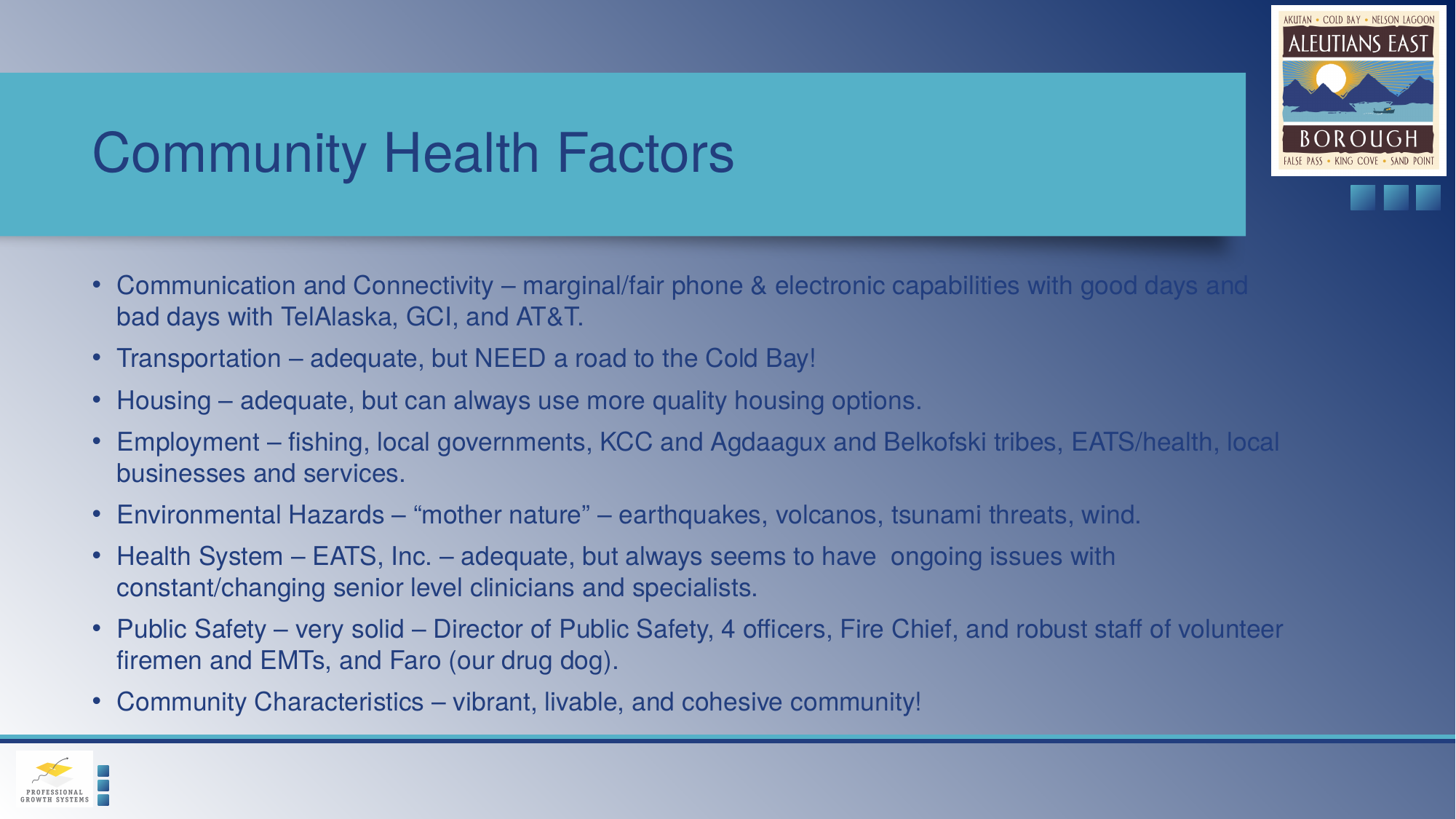

# Community Health Factors
Communication and Connectivity – marginal/fair phone & electronic capabilities with good days and bad days with TelAlaska, GCI, and AT&T.
Transportation – adequate, but NEED a road to the Cold Bay!
Housing – adequate, but can always use more quality housing options.
Employment – fishing, local governments, KCC and Agdaagux and Belkofski tribes, EATS/health, local businesses and services.
Environmental Hazards – “mother nature” – earthquakes, volcanos, tsunami threats, wind.
Health System – EATS, Inc. – adequate, but always seems to have  ongoing issues with constant/changing senior level clinicians and specialists.
Public Safety – very solid – Director of Public Safety, 4 officers, Fire Chief, and robust staff of volunteer firemen and EMTs, and Faro (our drug dog).
Community Characteristics – vibrant, livable, and cohesive community!